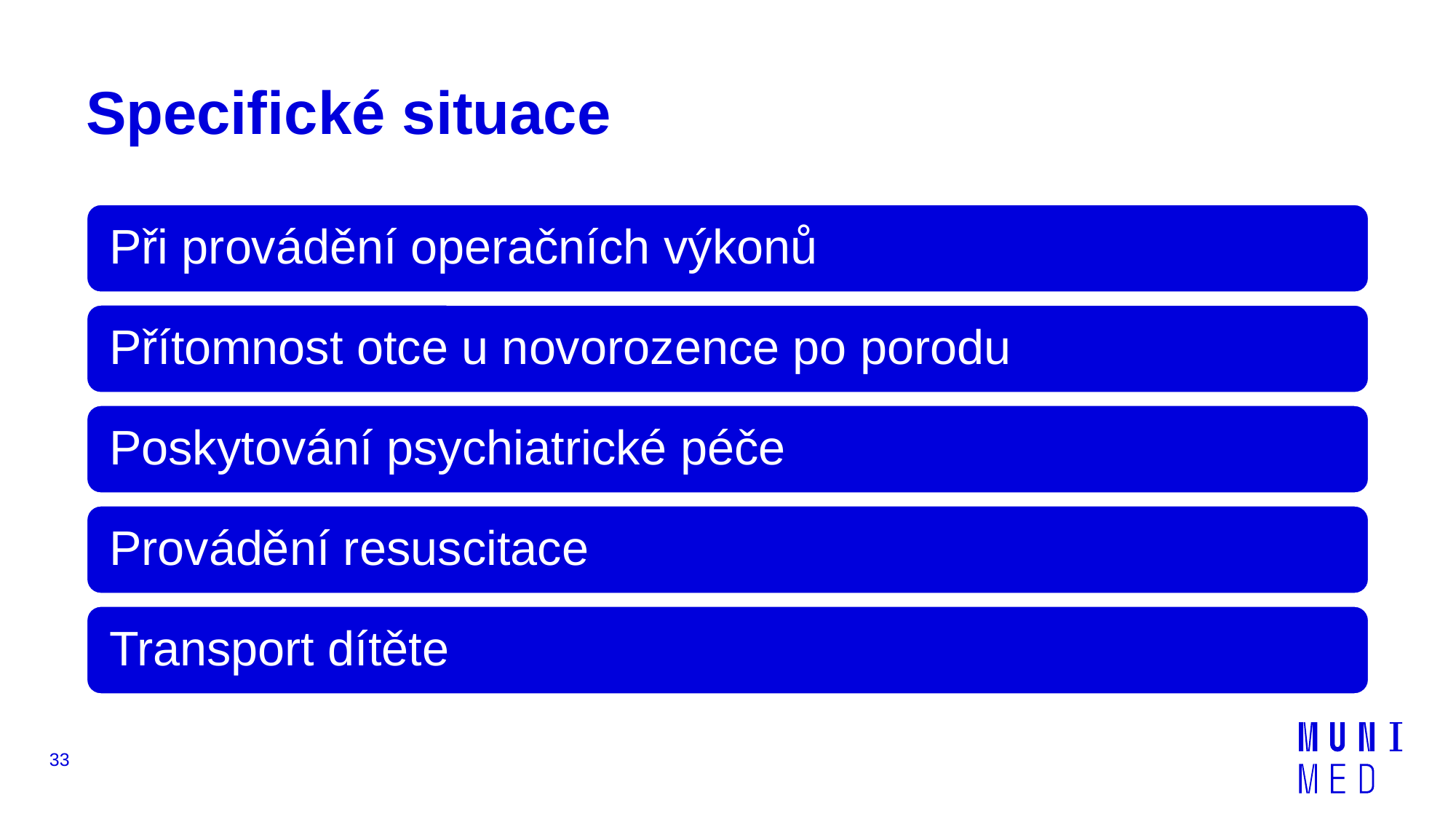

# Specifické situace
Při provádění operačních výkonů
Přítomnost otce u novorozence po porodu
Poskytování psychiatrické péče
Provádění resuscitace
Transport dítěte
33